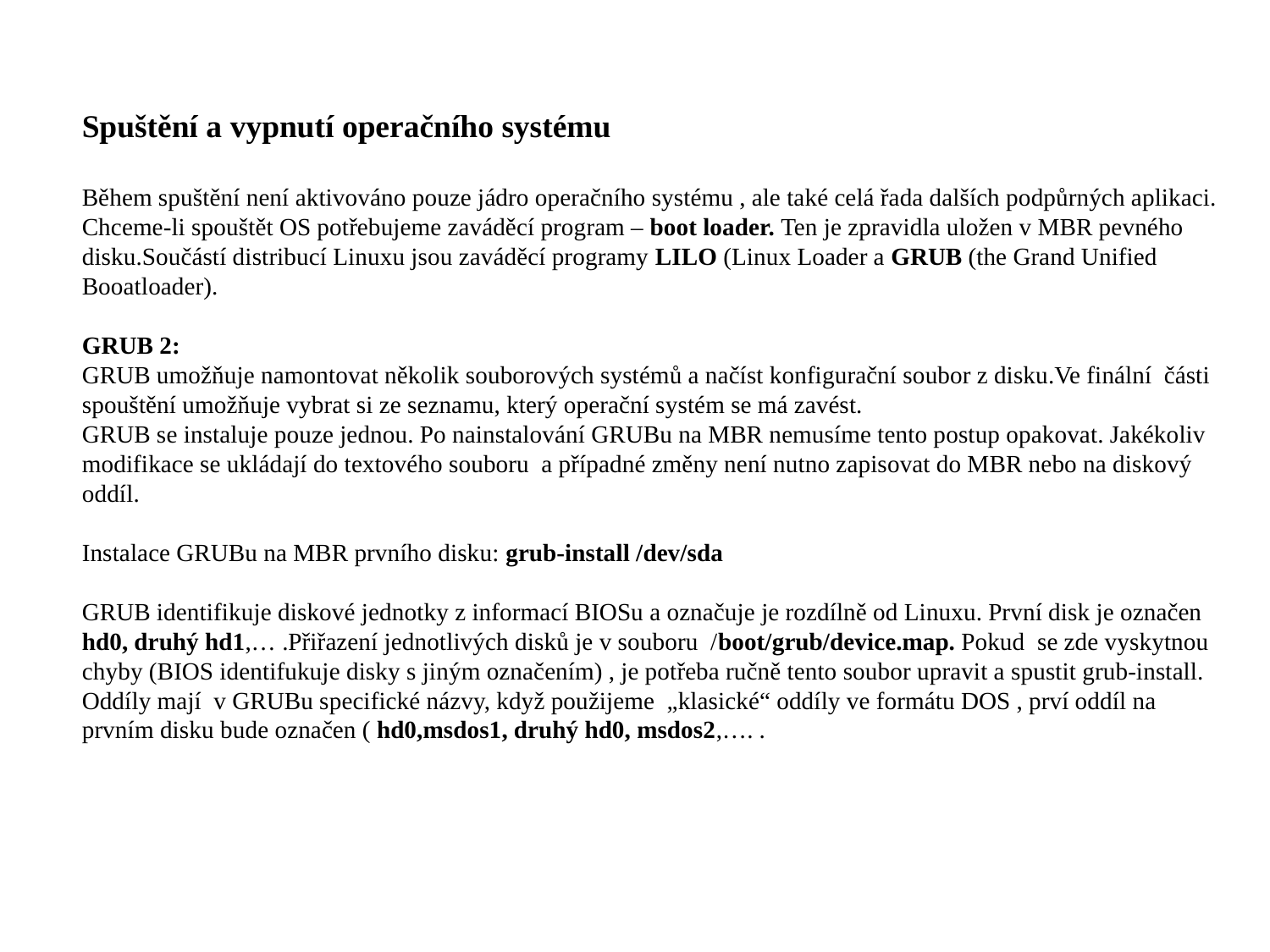

Spuštění a vypnutí operačního systému

Během spuštění není aktivováno pouze jádro operačního systému , ale také celá řada dalších podpůrných aplikaci. Chceme-li spouštět OS potřebujeme zaváděcí program – boot loader. Ten je zpravidla uložen v MBR pevného disku.Součástí distribucí Linuxu jsou zaváděcí programy LILO (Linux Loader a GRUB (the Grand Unified Booatloader).

GRUB 2:
GRUB umožňuje namontovat několik souborových systémů a načíst konfigurační soubor z disku.Ve finální  části spouštění umožňuje vybrat si ze seznamu, který operační systém se má zavést.
GRUB se instaluje pouze jednou. Po nainstalování GRUBu na MBR nemusíme tento postup opakovat. Jakékoliv modifikace se ukládají do textového souboru  a případné změny není nutno zapisovat do MBR nebo na diskový oddíl.

Instalace GRUBu na MBR prvního disku: grub-install /dev/sda

GRUB identifikuje diskové jednotky z informací BIOSu a označuje je rozdílně od Linuxu. První disk je označen hd0, druhý hd1,… .Přiřazení jednotlivých disků je v souboru  /boot/grub/device.map. Pokud  se zde vyskytnou chyby (BIOS identifukuje disky s jiným označením) , je potřeba ručně tento soubor upravit a spustit grub-install. Oddíly mají  v GRUBu specifické názvy, když použijeme  „klasické“ oddíly ve formátu DOS , prví oddíl na prvním disku bude označen ( hd0,msdos1, druhý hd0, msdos2,…. .